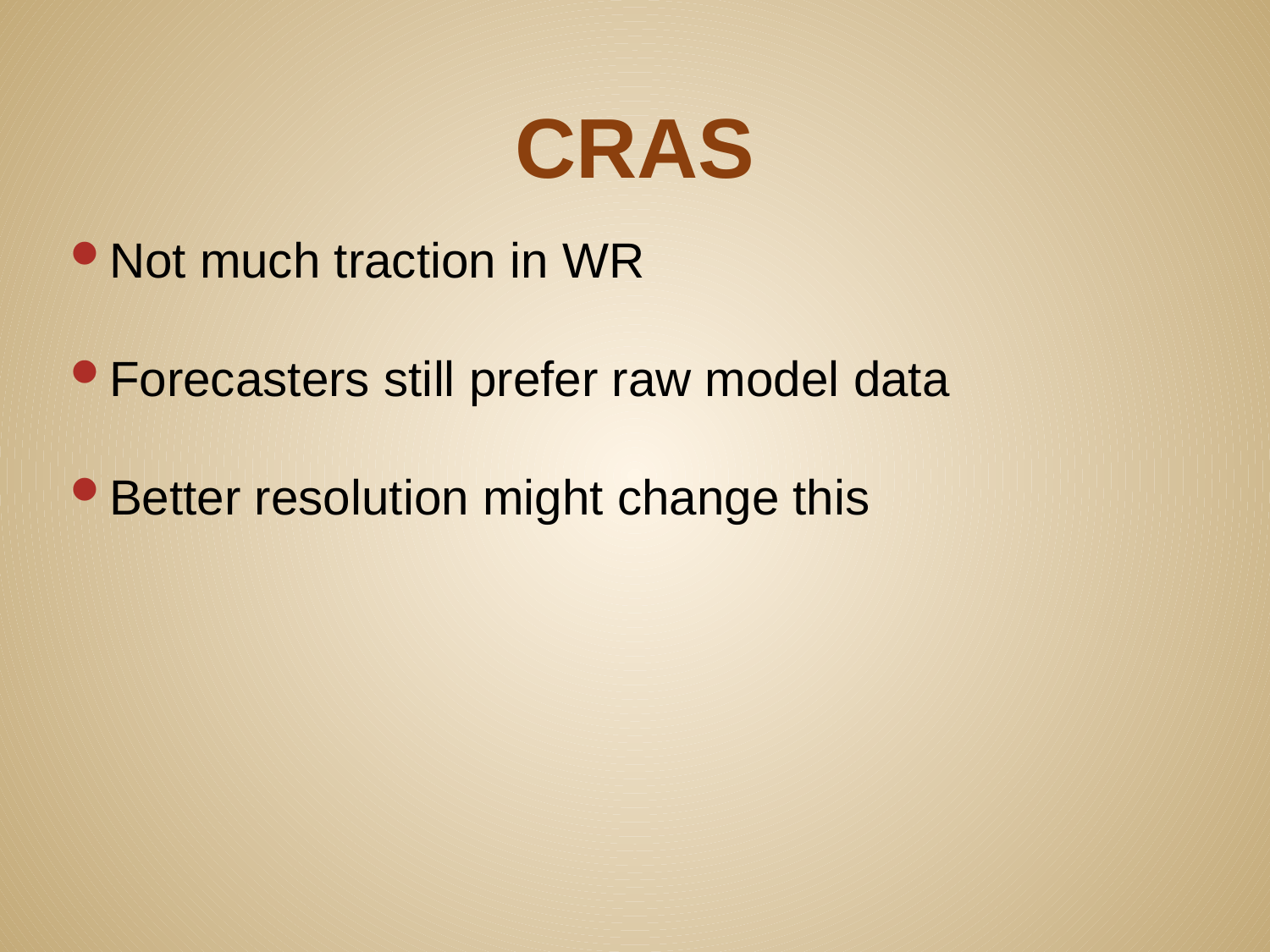

# CRAS
Not much traction in WR

Forecasters still prefer raw model data

Better resolution might change this